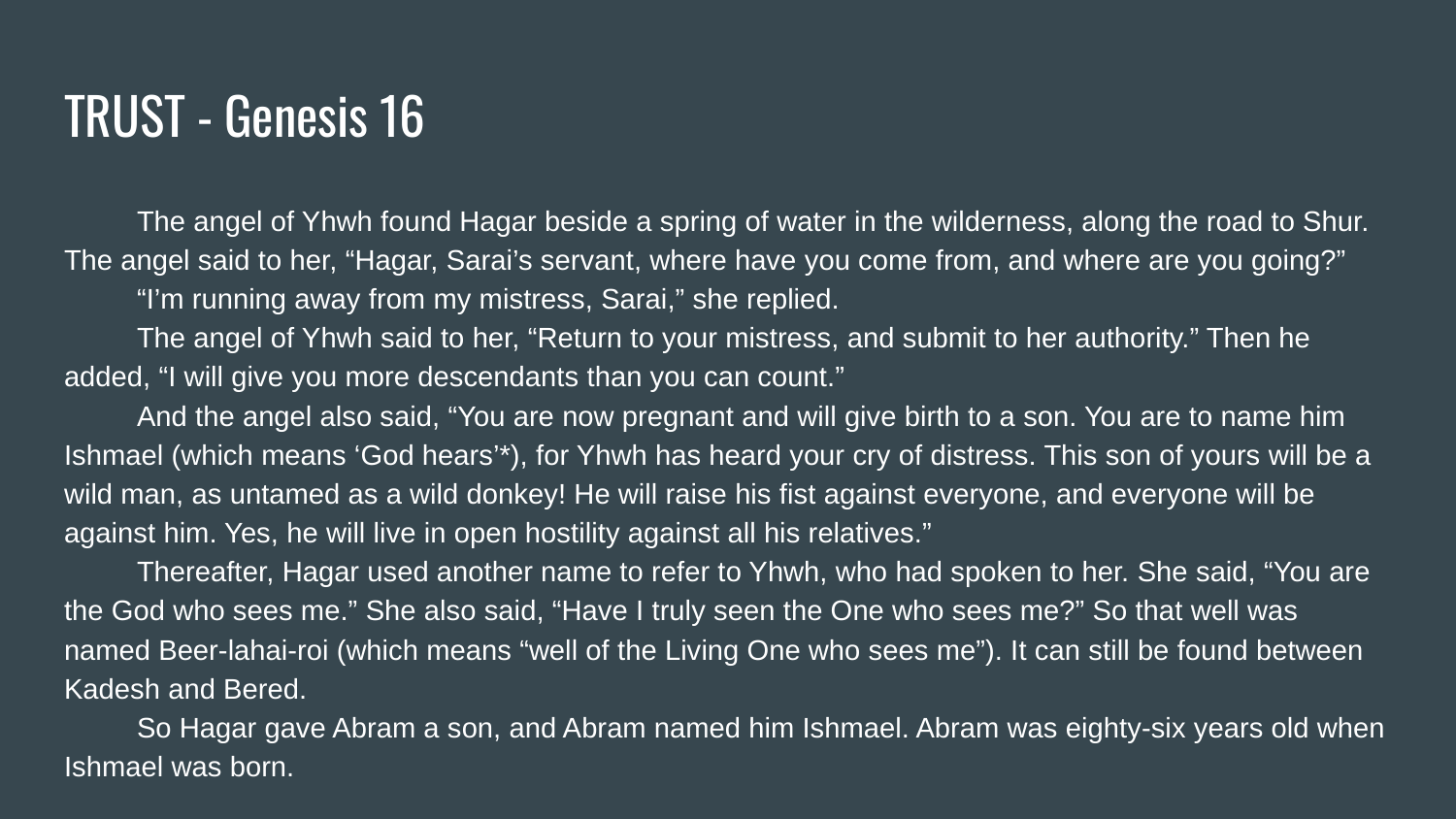

# TRUST - Genesis 16
The angel of Yhwh found Hagar beside a spring of water in the wilderness, along the road to Shur. The angel said to her, “Hagar, Sarai’s servant, where have you come from, and where are you going?”
“I’m running away from my mistress, Sarai,” she replied.
The angel of Yhwh said to her, “Return to your mistress, and submit to her authority.” Then he added, “I will give you more descendants than you can count.”
And the angel also said, “You are now pregnant and will give birth to a son. You are to name him Ishmael (which means ‘God hears’*), for Yhwh has heard your cry of distress. This son of yours will be a wild man, as untamed as a wild donkey! He will raise his fist against everyone, and everyone will be against him. Yes, he will live in open hostility against all his relatives.”
Thereafter, Hagar used another name to refer to Yhwh, who had spoken to her. She said, “You are the God who sees me.” She also said, “Have I truly seen the One who sees me?” So that well was named Beer-lahai-roi (which means “well of the Living One who sees me”). It can still be found between Kadesh and Bered.
So Hagar gave Abram a son, and Abram named him Ishmael. Abram was eighty-six years old when Ishmael was born.